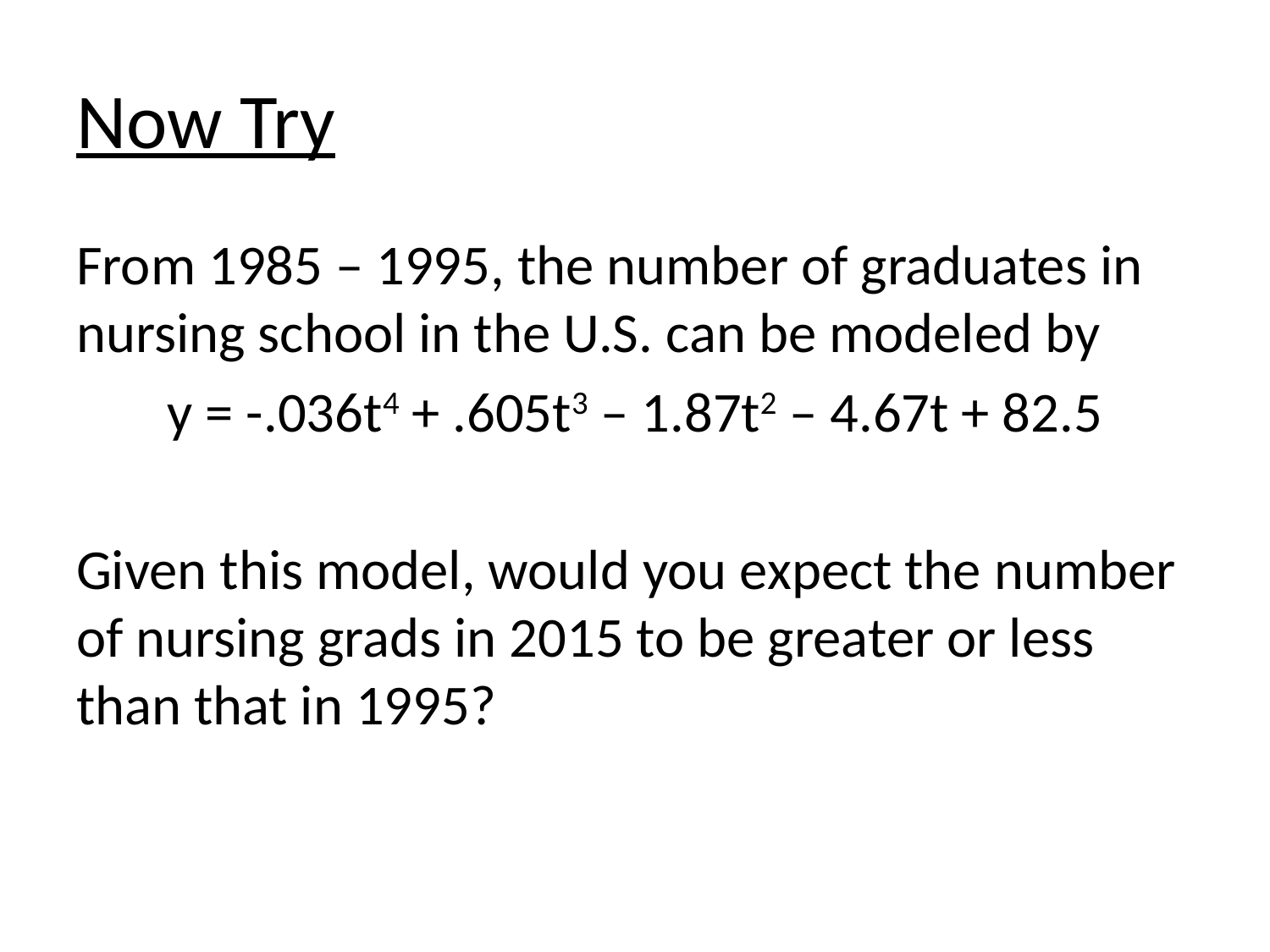

# Now Try
From 1985 – 1995, the number of graduates in nursing school in the U.S. can be modeled by
y = -.036t4 + .605t3 – 1.87t2 – 4.67t + 82.5

Given this model, would you expect the number of nursing grads in 2015 to be greater or less than that in 1995?